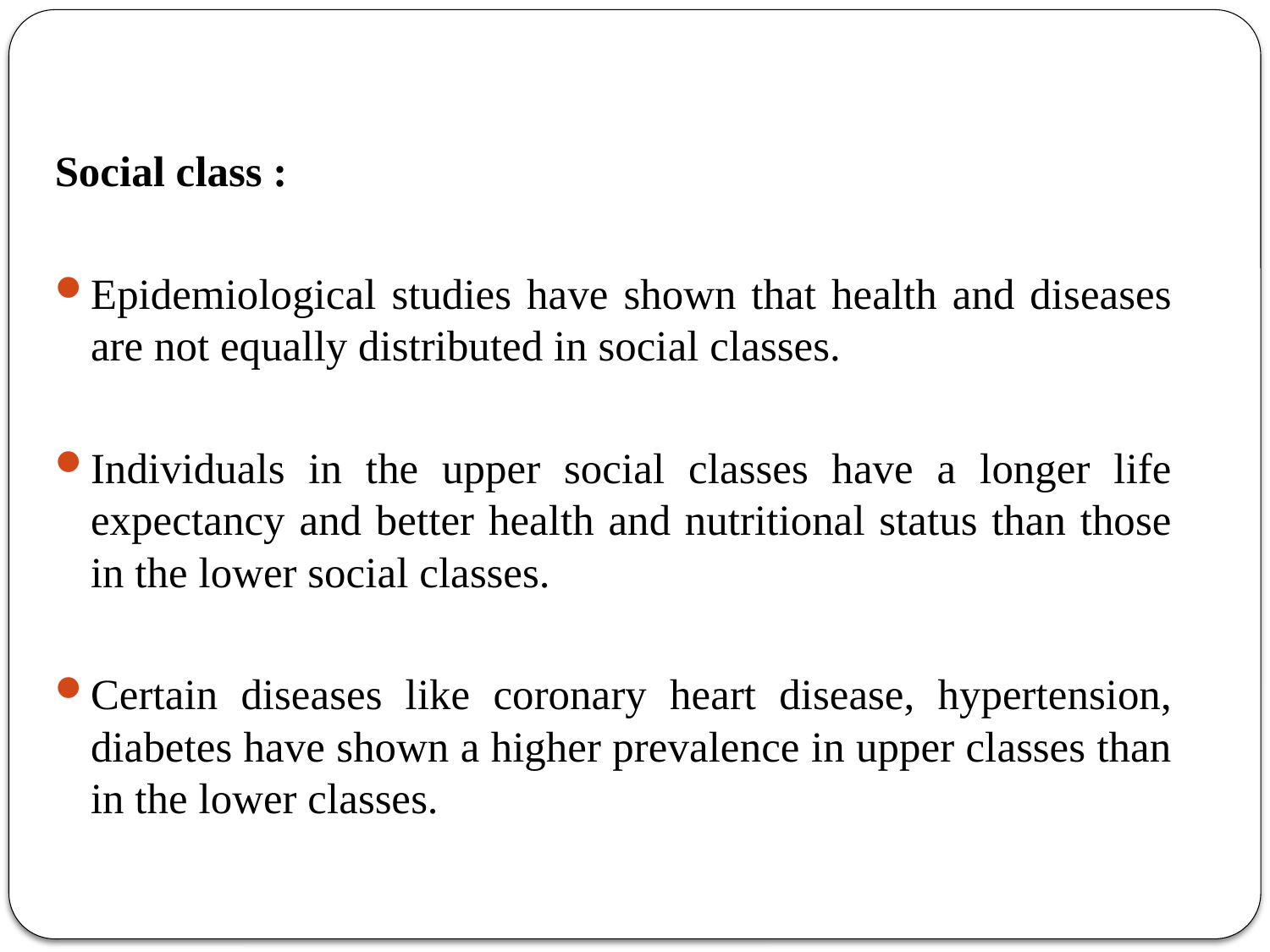

Social class :

Epidemiological studies have shown that health and diseases are not equally distributed in social classes.

Individuals in the upper social classes have a longer life expectancy and better health and nutritional status than those in the lower social classes.

Certain diseases like coronary heart disease, hypertension, diabetes have shown a higher prevalence in upper classes than in the lower classes.